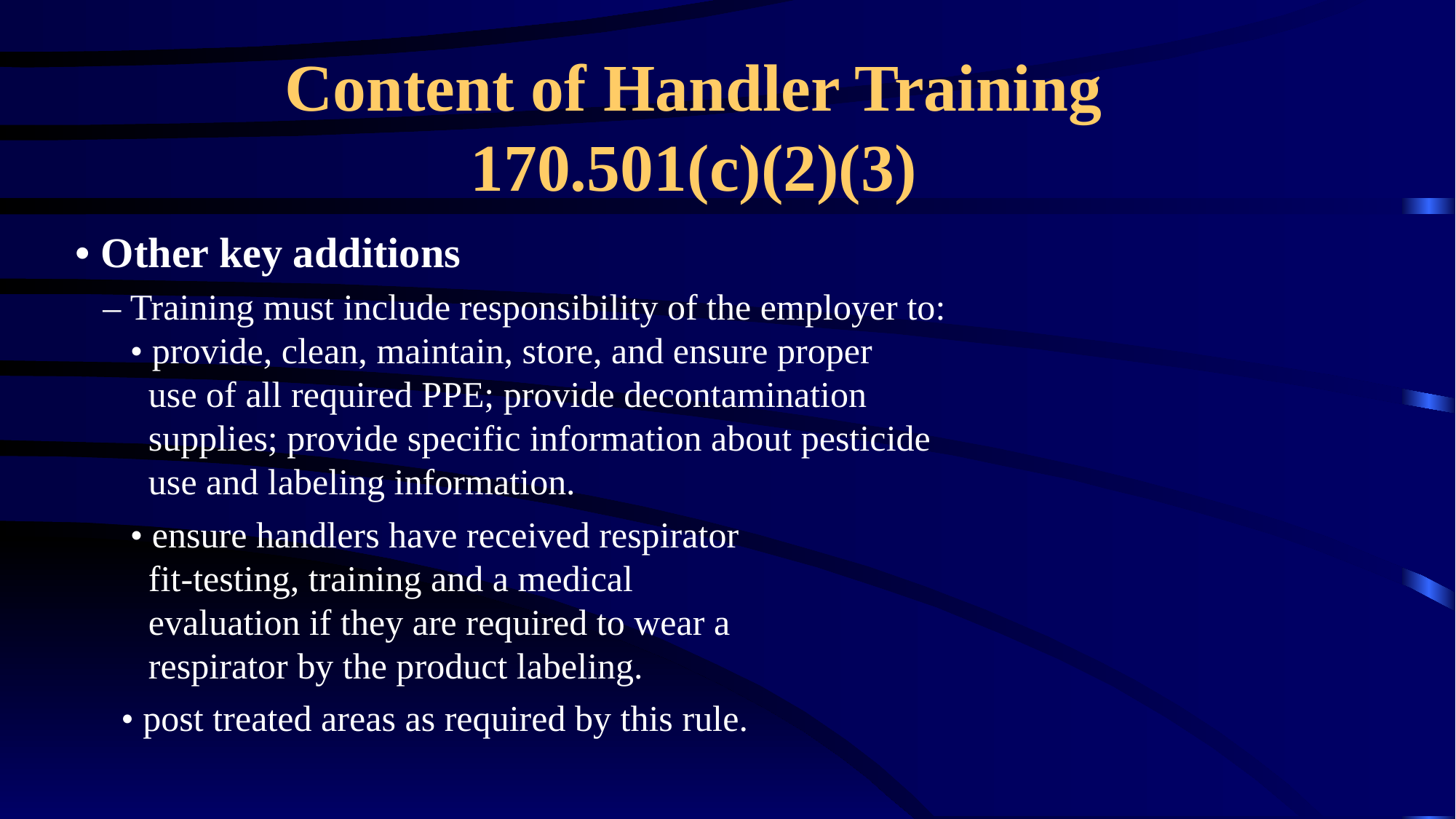

# Content of Handler Training 170.501(c)(2)(3)
• Other key additions
   – Training must include responsibility of the employer to:
      • provide, clean, maintain, store, and ensure proper
        use of all required PPE; provide decontamination
        supplies; provide specific information about pesticide
        use and labeling information.
      • ensure handlers have received respirator
        fit-testing, training and a medical
        evaluation if they are required to wear a
        respirator by the product labeling.
     • post treated areas as required by this rule.